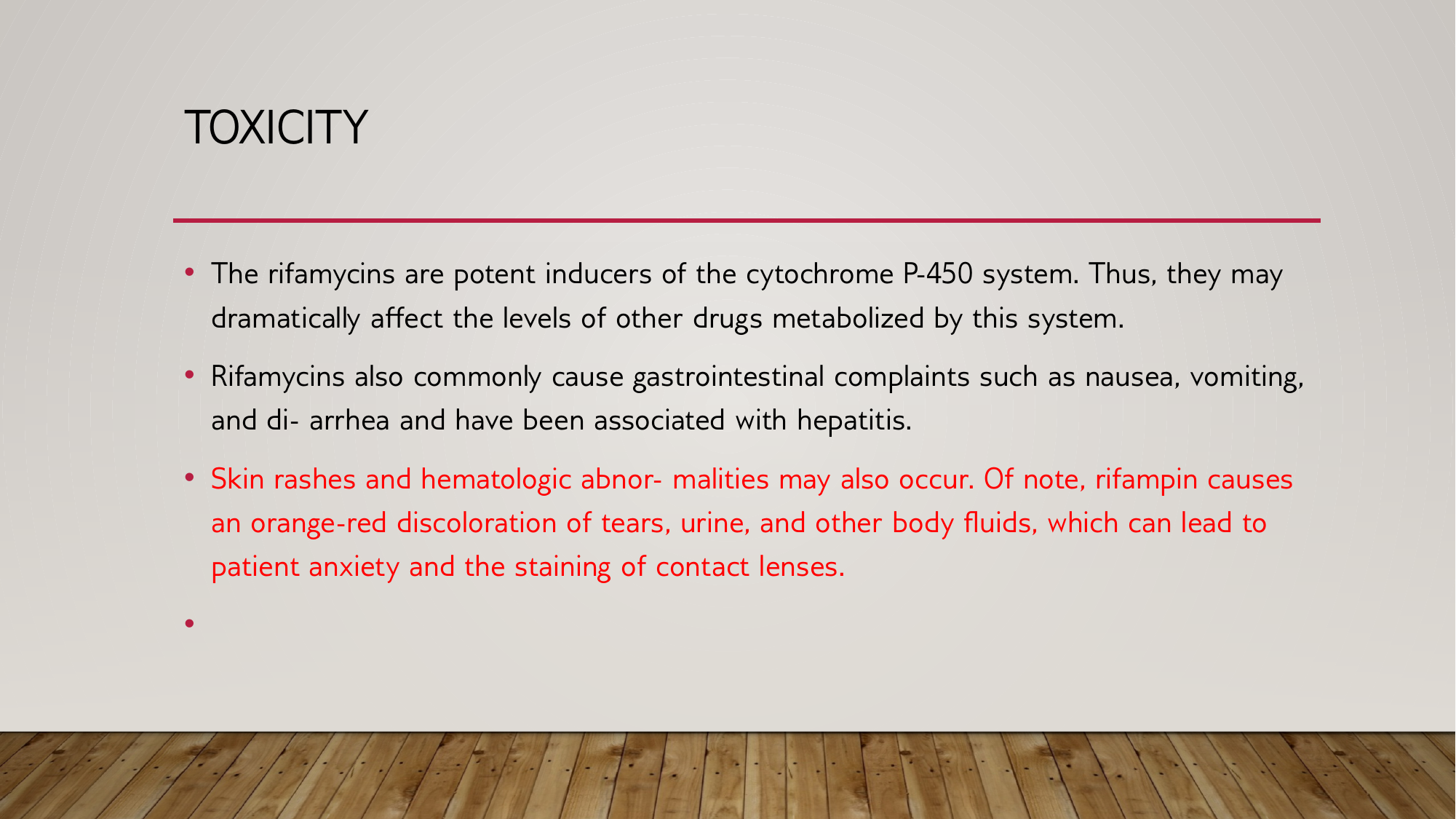

# TOXICITY
The rifamycins are potent inducers of the cytochrome P-450 system. Thus, they may dramatically affect the levels of other drugs metabolized by this system.
Rifamycins also commonly cause gastrointestinal complaints such as nausea, vomiting, and di- arrhea and have been associated with hepatitis.
Skin rashes and hematologic abnor- malities may also occur. Of note, rifampin causes an orange-red discoloration of tears, urine, and other body fluids, which can lead to patient anxiety and the staining of contact lenses.